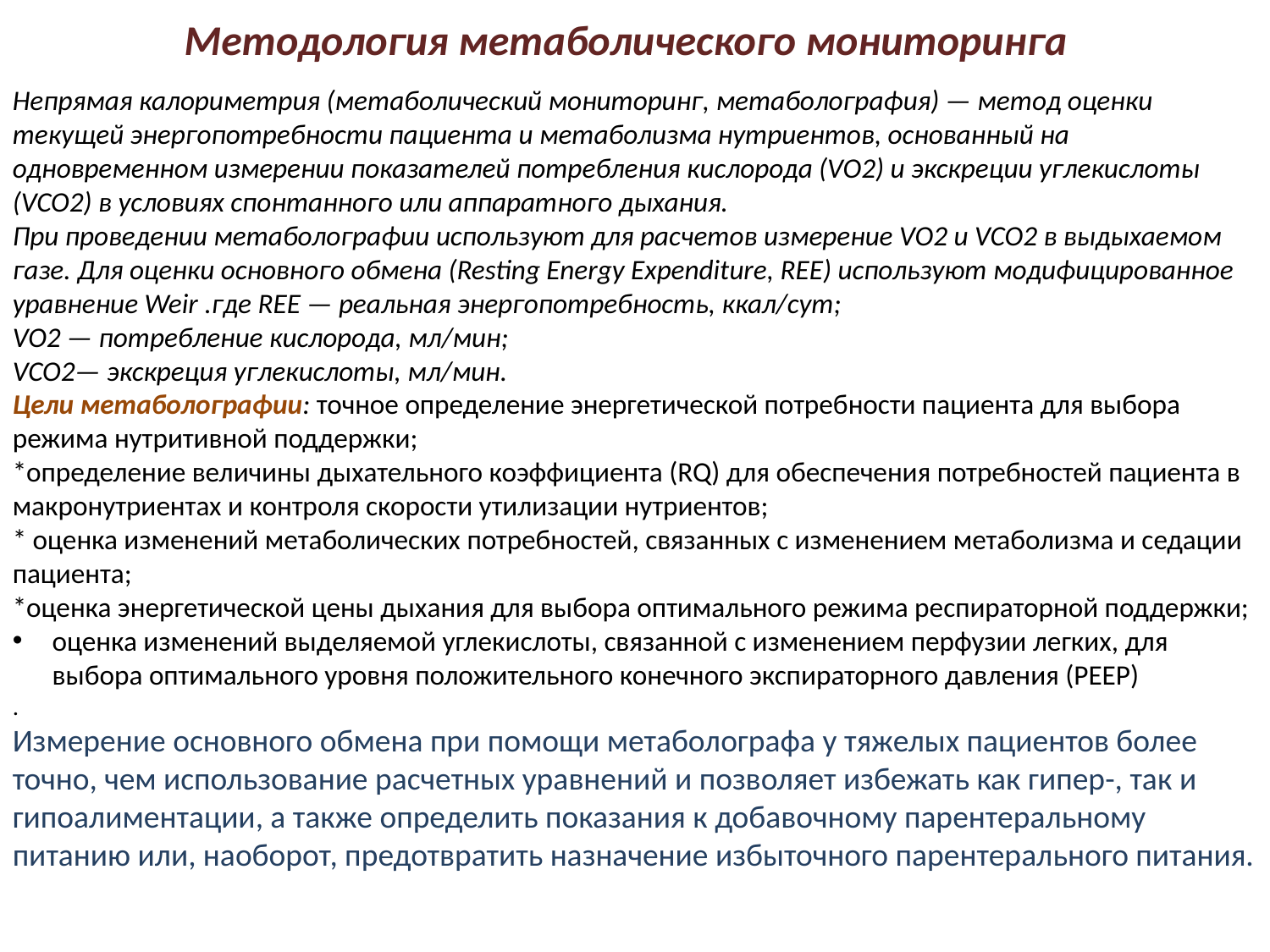

# Методология метаболического мониторинга
Непрямая калориметрия (метаболический мониторинг, метаболография) — метод оценки текущей энергопотребности пациента и метаболизма нутриентов, основанный на одновременном измерении показателей потребления кислорода (VO2) и экскреции углекислоты (VCO2) в условиях спонтанного или аппаратного дыхания.
При проведении метаболографии используют для расчетов измерение VO2 и VCO2 в выдыхаемом газе. Для оценки основного обмена (Resting Energy Expenditure, REE) используют модифицированное уравнение Weir .где REE — реальная энергопотребность, ккал/сут;
VO2 — потребление кислорода, мл/мин;
VCO2— экскреция углекислоты, мл/мин.
Цели метаболографии: точное определение энергетической потребности пациента для выбора режима нутритивной поддержки;
*определение величины дыхательного коэффициента (RQ) для обеспечения потребностей пациента в макронутриентах и контроля скорости утилизации нутриентов;
* оценка изменений метаболических потребностей, связанных с изменением метаболизма и седации пациента;
*оценка энергетической цены дыхания для выбора оптимального режима респираторной поддержки;
оценка изменений выделяемой углекислоты, связанной с изменением перфузии легких, для выбора оптимального уровня положительного конечного экспираторного давления (РЕЕР)
.
Измерение основного обмена при помощи метаболографа у тяжелых пациентов более точно, чем использование расчетных уравнений и позволяет избежать как гипер-, так и гипоалиментации, а также определить показания к добавочному парентеральному питанию или, наоборот, предотвратить назначение избыточного парентерального питания.